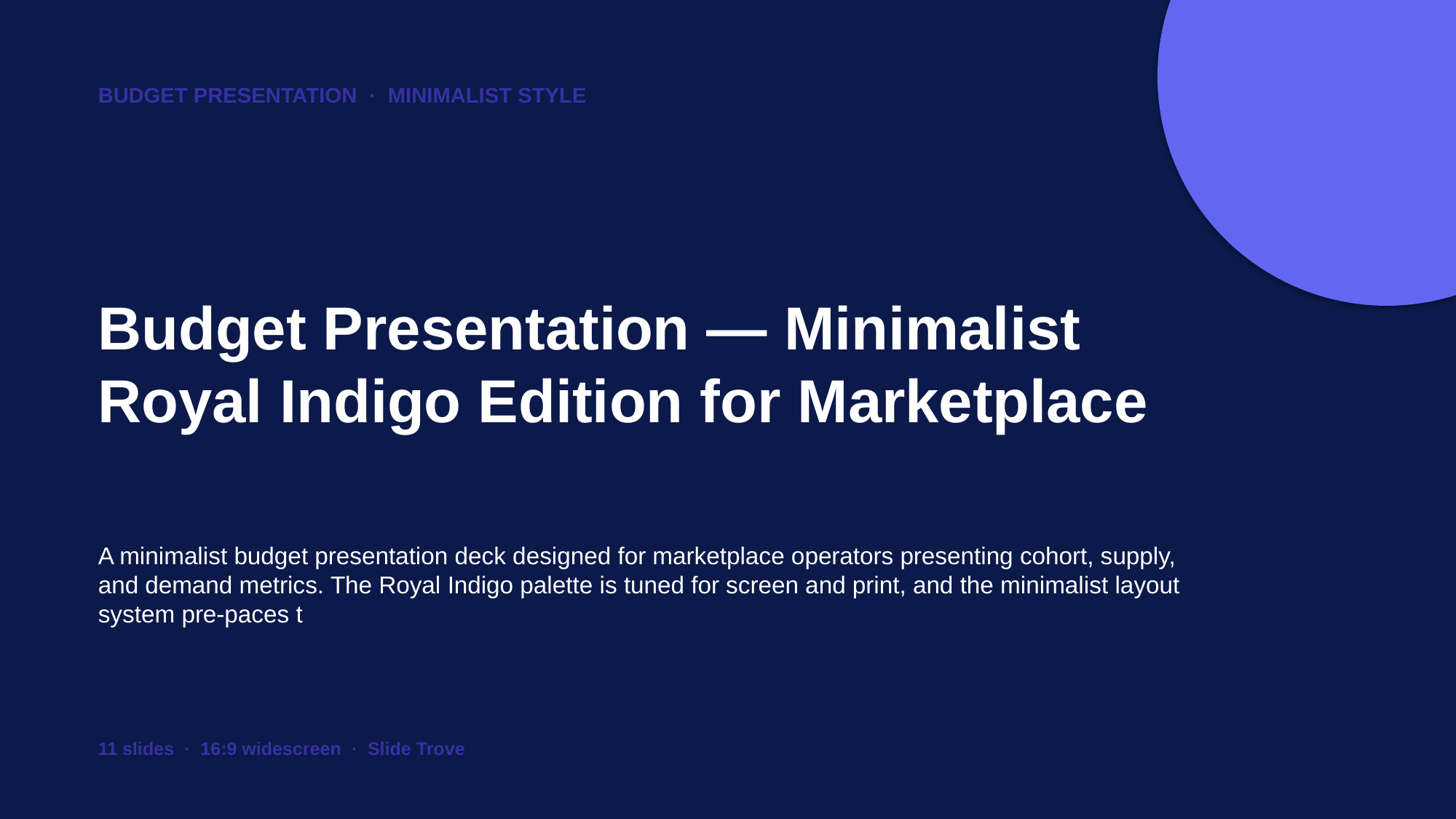

BUDGET PRESENTATION  ·  MINIMALIST STYLE
Budget Presentation — Minimalist Royal Indigo Edition for Marketplace
A minimalist budget presentation deck designed for marketplace operators presenting cohort, supply, and demand metrics. The Royal Indigo palette is tuned for screen and print, and the minimalist layout system pre-paces t
11 slides  ·  16:9 widescreen  ·  Slide Trove